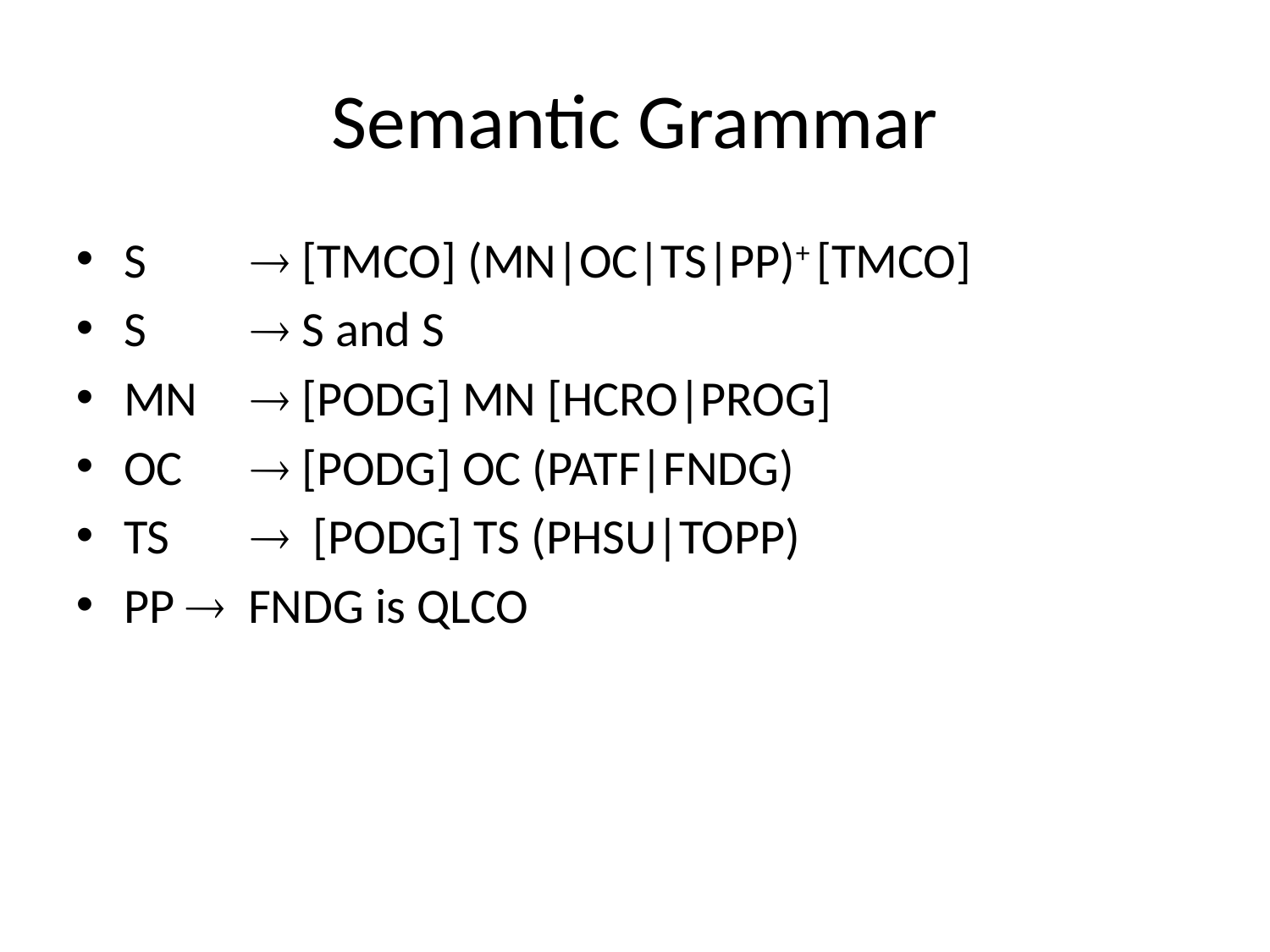

# Semantic Grammar
S 	→ [TMCO] (MN|OC|TS|PP)+ [TMCO]
S 	→ S and S
MN	→ [PODG] MN [HCRO|PROG]
OC	→ [PODG] OC (PATF|FNDG)
TS	→  [PODG] TS (PHSU|TOPP)
PP →  FNDG is QLCO